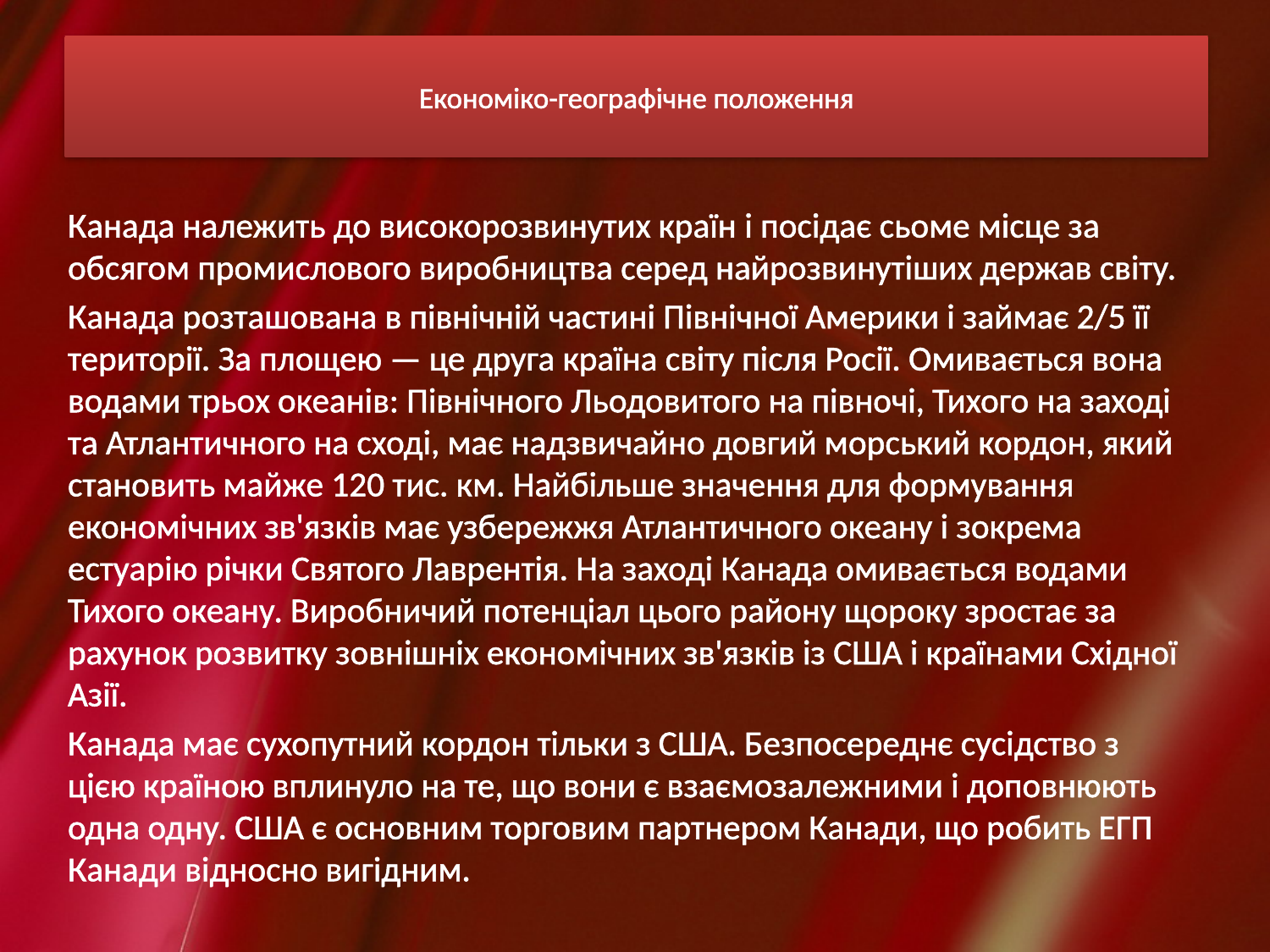

# Економіко-географічне положення
Канада належить до високорозвинутих країн і посідає сьоме місце за обсягом промислового виробництва серед найрозвинутіших держав світу.
Канада розташована в північній частині Північної Америки і займає 2/5 її території. За площею — це друга країна світу після Росії. Омивається вона водами трьох океанів: Північного Льодовитого на півночі, Тихого на заході та Атлантичного на сході, має надзвичайно довгий морський кордон, який становить майже 120 тис. км. Найбільше значення для формування економічних зв'язків має узбережжя Атлантичного океану і зокрема естуарію річки Святого Лаврентія. На заході Канада омивається водами Тихого океану. Виробничий потенціал цього району щороку зростає за рахунок розвитку зовнішніх економічних зв'язків із США і країнами Східної Азії.
Канада має сухопутний кордон тільки з США. Безпосереднє сусідство з цією країною вплинуло на те, що вони є взаємозалежними і доповнюють одна одну. США є основним торговим партнером Канади, що робить ЕГП Канади відносно вигідним.